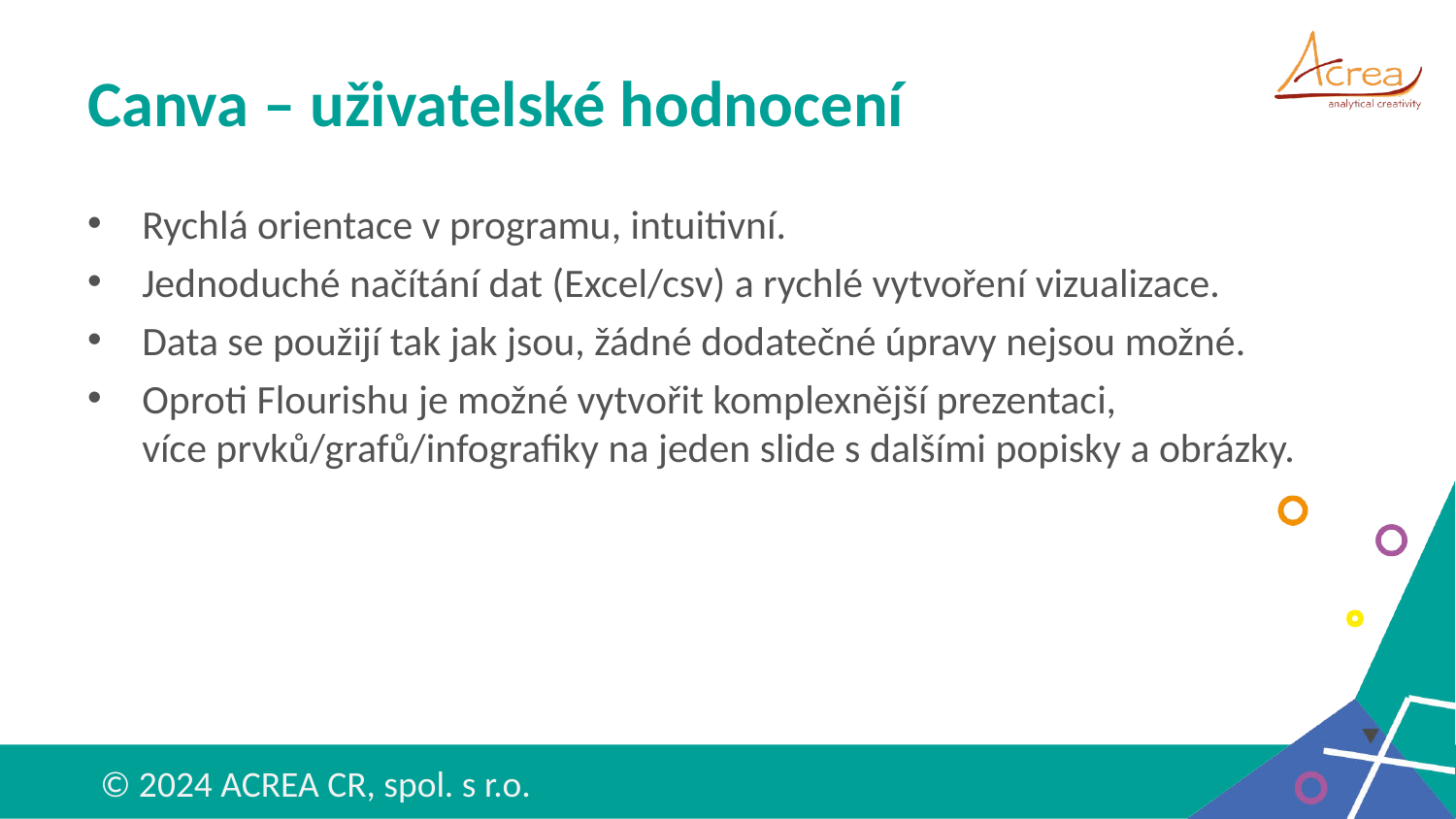

# Canva – uživatelské hodnocení
Rychlá orientace v programu, intuitivní.
Jednoduché načítání dat (Excel/csv) a rychlé vytvoření vizualizace.
Data se použijí tak jak jsou, žádné dodatečné úpravy nejsou možné.
Oproti Flourishu je možné vytvořit komplexnější prezentaci,
více prvků/grafů/infografiky na jeden slide s dalšími popisky a obrázky.